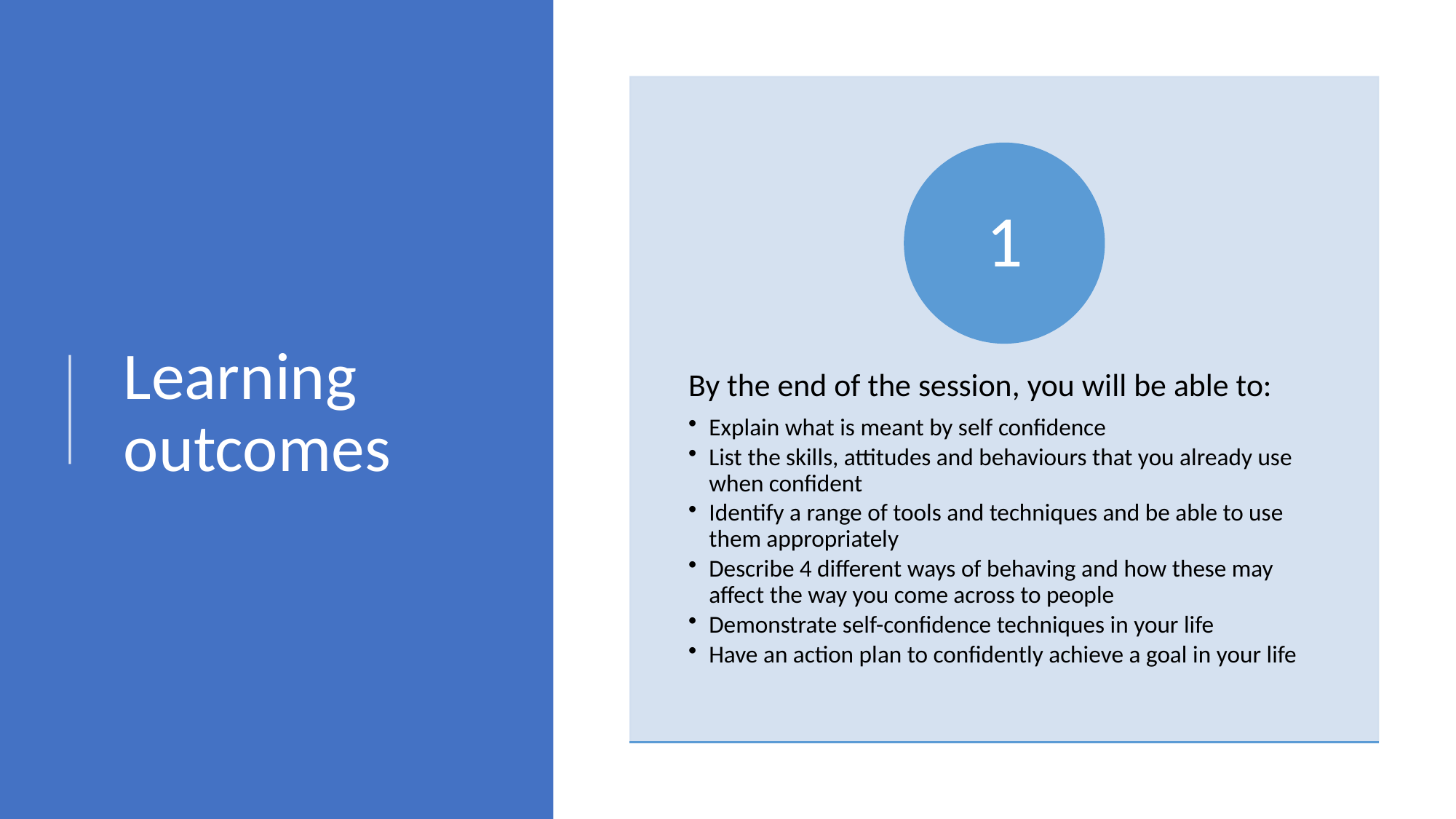

By the end of the session, you will be able to:
Explain what is meant by self confidence
List the skills, attitudes and behaviours that you already use when confident
Identify a range of tools and techniques and be able to use them appropriately
Describe 4 different ways of behaving and how these may affect the way you come across to people
Demonstrate self-confidence techniques in your life
Have an action plan to confidently achieve a goal in your life
1
# Learning outcomes